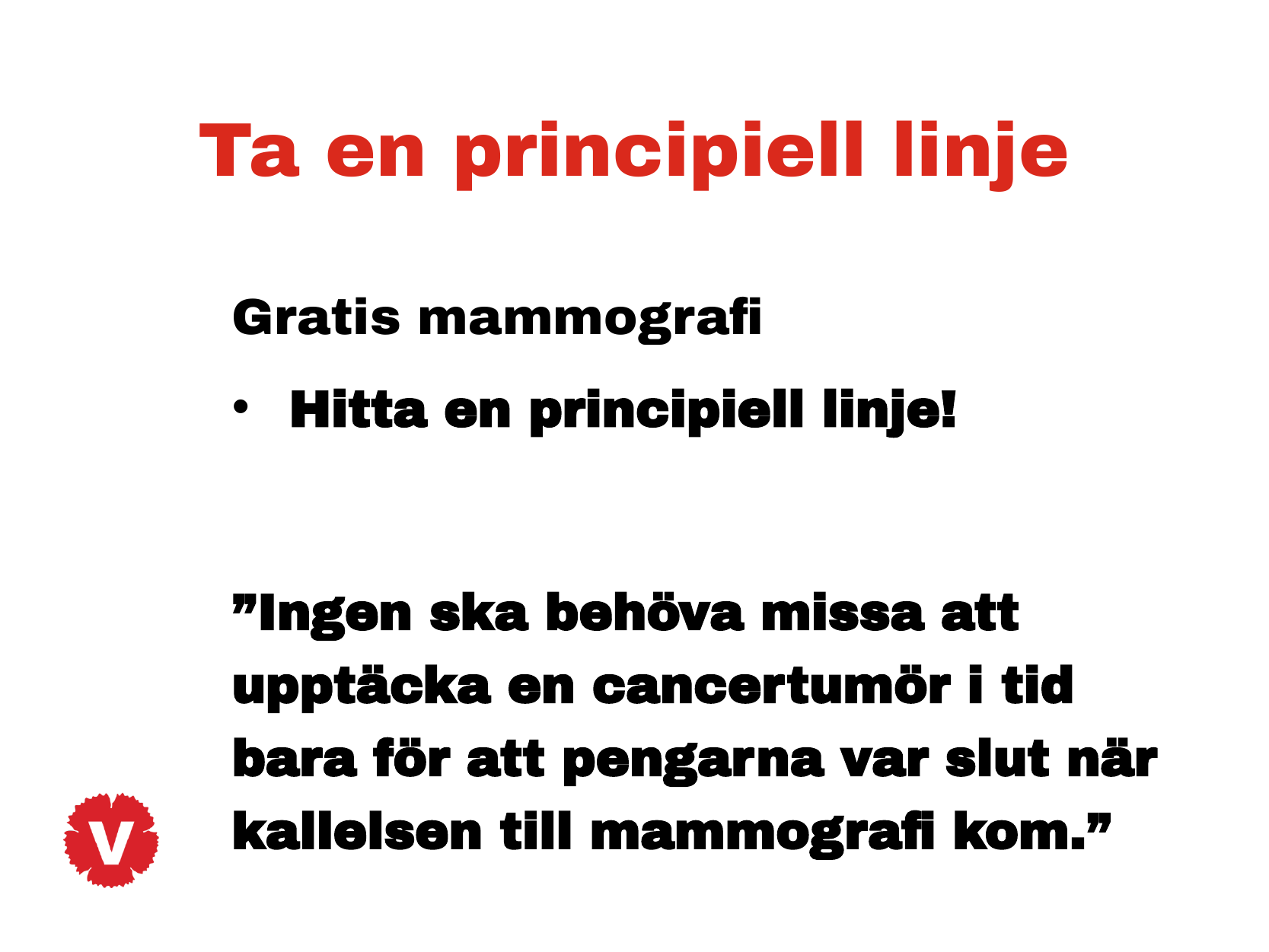

Ta en principiell linje
Gratis mammografi
Hitta en principiell linje!

”Ingen ska behöva missa att upptäcka en cancertumör i tid bara för att pengarna var slut när kallelsen till mammografi kom.”